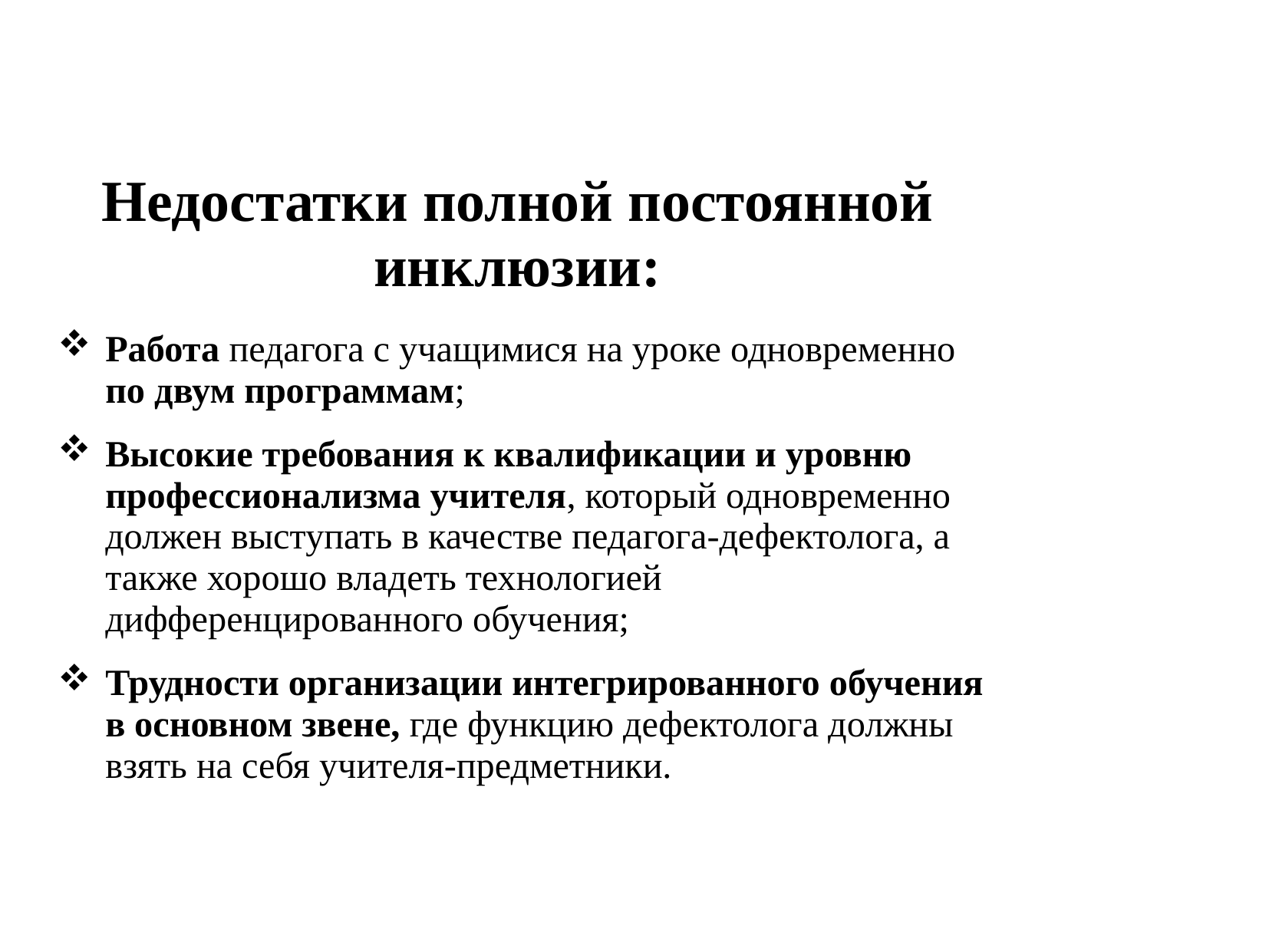

# Недостатки полной постоянной инклюзии:
Работа педагога с учащимися на уроке одновременно по двум программам;
Высокие требования к квалификации и уровню профессионализма учителя, который одновременно должен выступать в качестве педагога-дефектолога, а также хорошо владеть технологией дифференцированного обучения;
Трудности организации интегрированного обучения в основном звене, где функцию дефектолога должны взять на себя учителя-предметники.